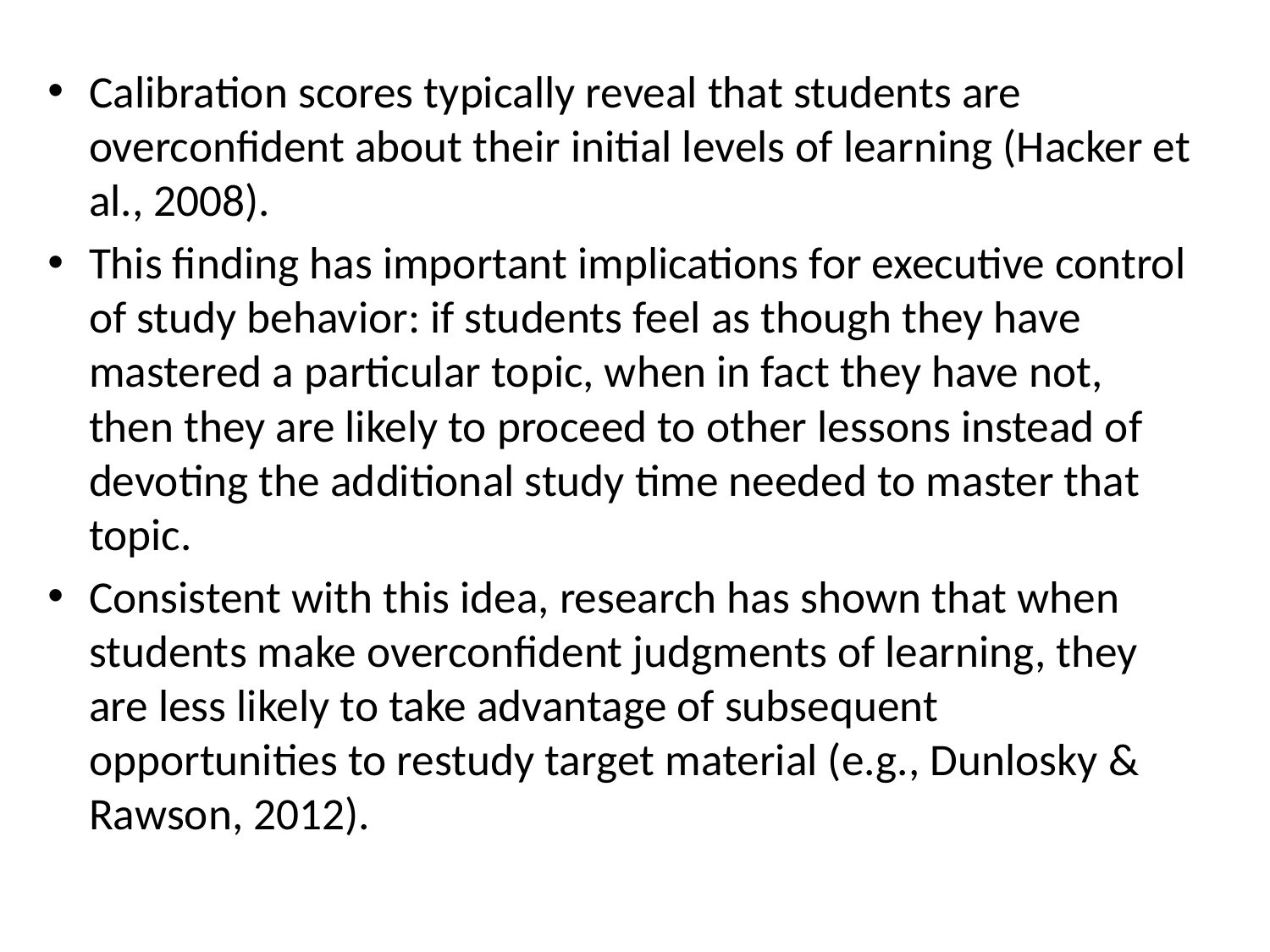

#
Calibration scores typically reveal that students are overconfident about their initial levels of learning (Hacker et al., 2008).
This finding has important implications for executive control of study behavior: if students feel as though they have mastered a particular topic, when in fact they have not, then they are likely to proceed to other lessons instead of devoting the additional study time needed to master that topic.
Consistent with this idea, research has shown that when students make overconfident judgments of learning, they are less likely to take advantage of subsequent opportunities to restudy target material (e.g., Dunlosky & Rawson, 2012).